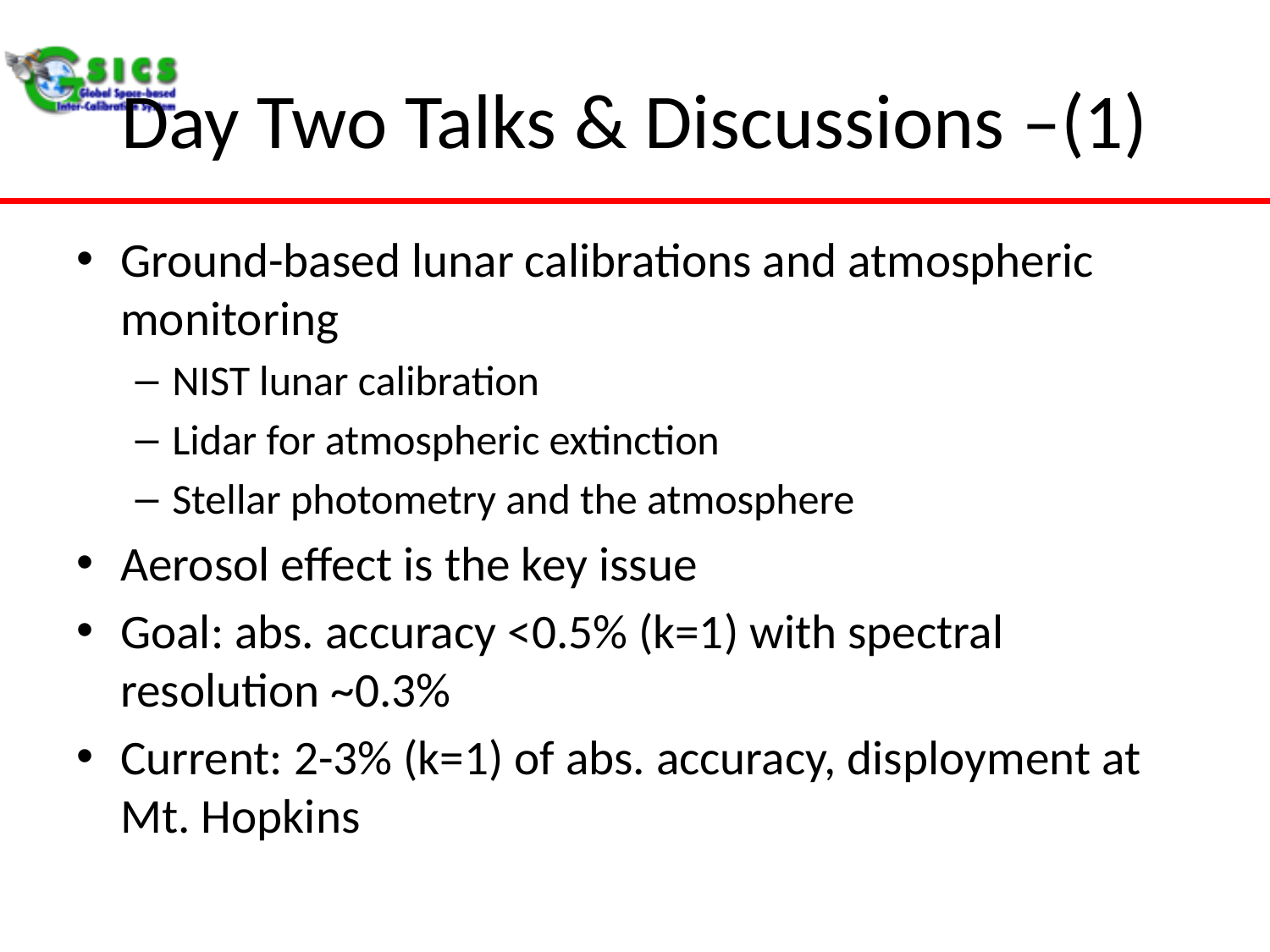

# Day Two Talks & Discussions –(1)
Ground-based lunar calibrations and atmospheric monitoring
NIST lunar calibration
Lidar for atmospheric extinction
Stellar photometry and the atmosphere
Aerosol effect is the key issue
Goal: abs. accuracy <0.5% (k=1) with spectral resolution ~0.3%
Current: 2-3% (k=1) of abs. accuracy, disployment at Mt. Hopkins